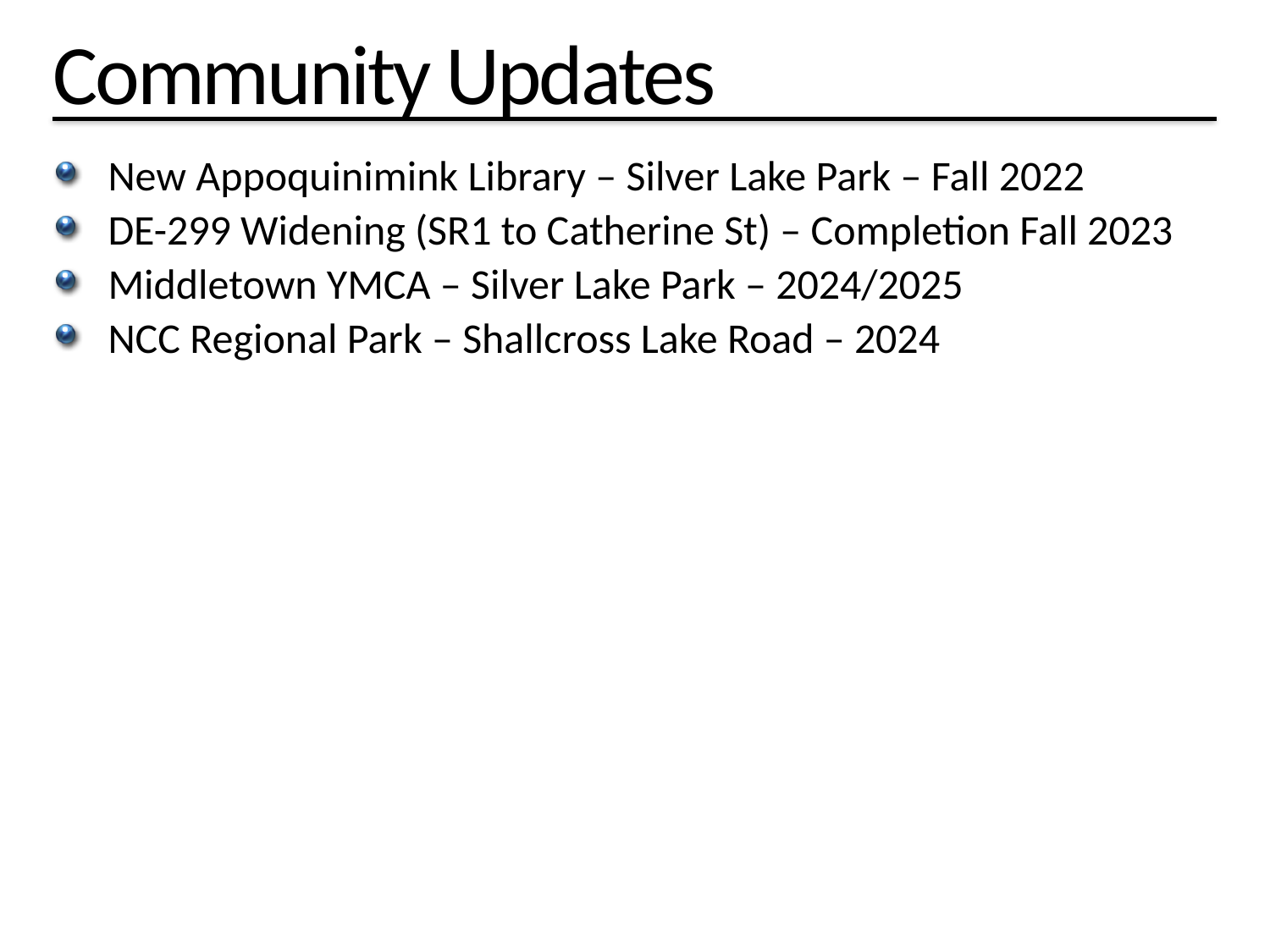

# Community Updates

New Appoquinimink Library – Silver Lake Park – Fall 2022
DE-299 Widening (SR1 to Catherine St) – Completion Fall 2023
Middletown YMCA – Silver Lake Park – 2024/2025
NCC Regional Park – Shallcross Lake Road – 2024